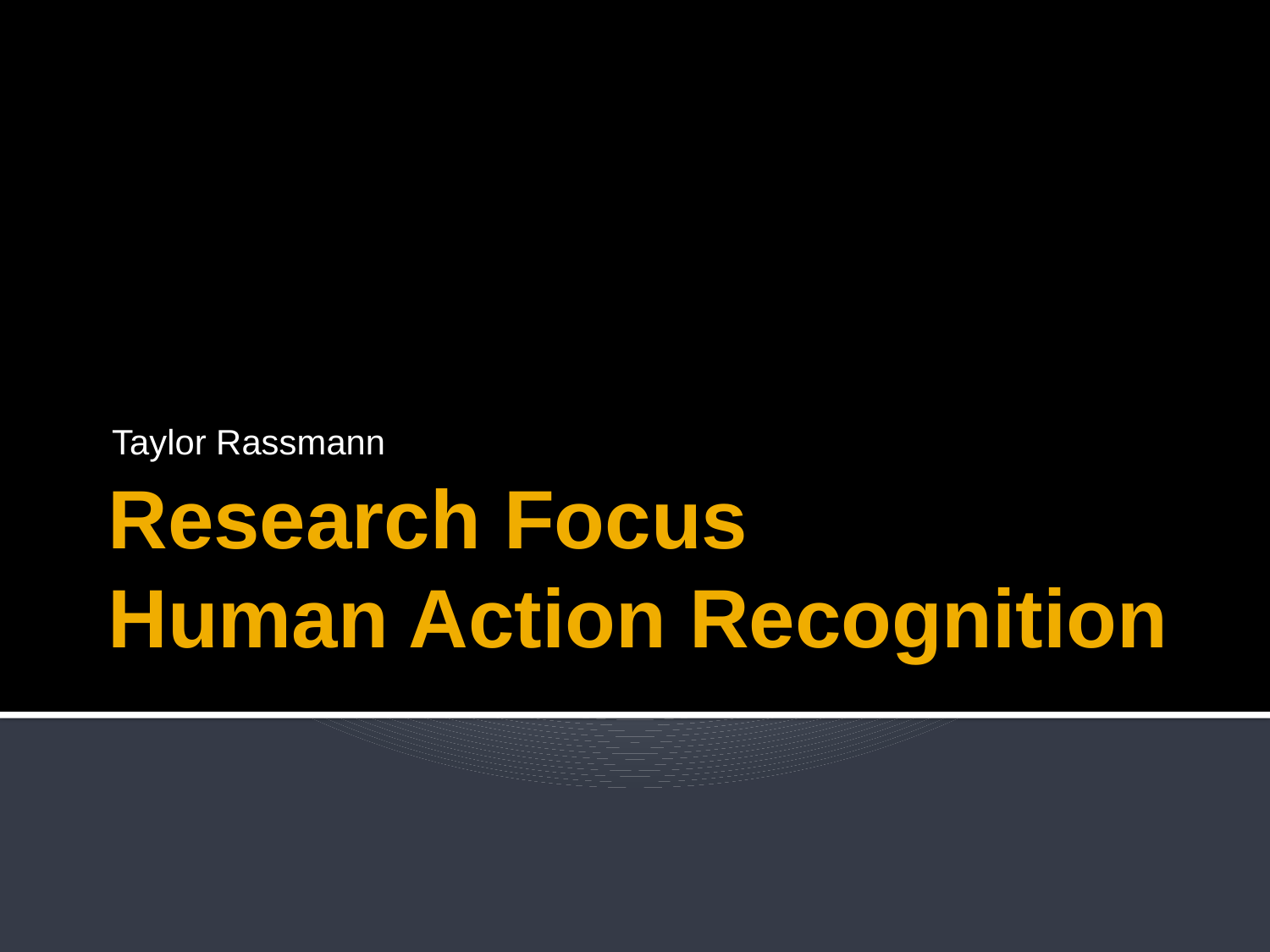

Taylor Rassmann
# Research Focus Human Action Recognition